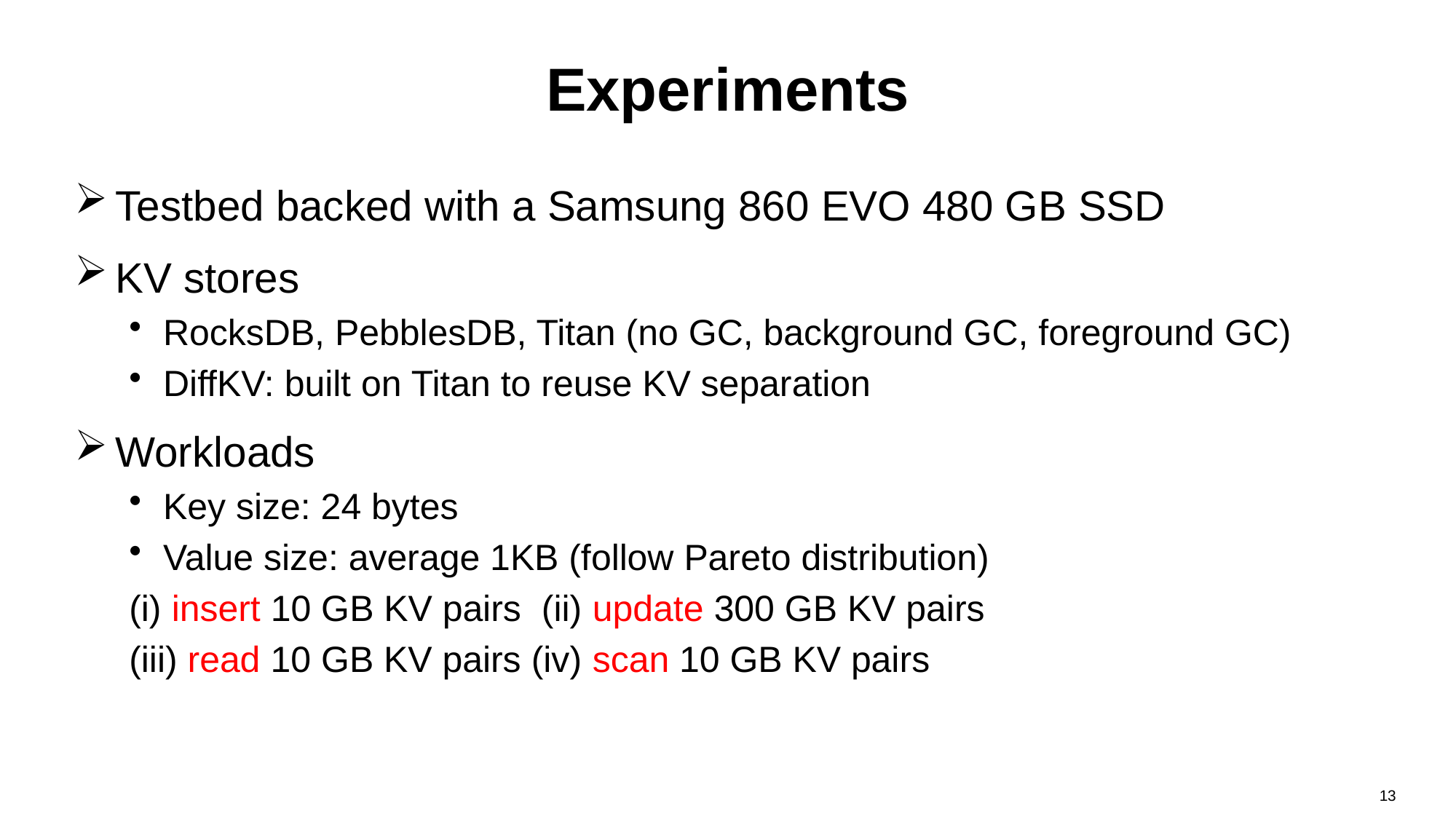

# Experiments
Testbed backed with a Samsung 860 EVO 480 GB SSD
KV stores
RocksDB, PebblesDB, Titan (no GC, background GC, foreground GC)
DiffKV: built on Titan to reuse KV separation
Workloads
Key size: 24 bytes
Value size: average 1KB (follow Pareto distribution)
(i) insert 10 GB KV pairs  (ii) update 300 GB KV pairs
(iii) read 10 GB KV pairs (iv) scan 10 GB KV pairs
13